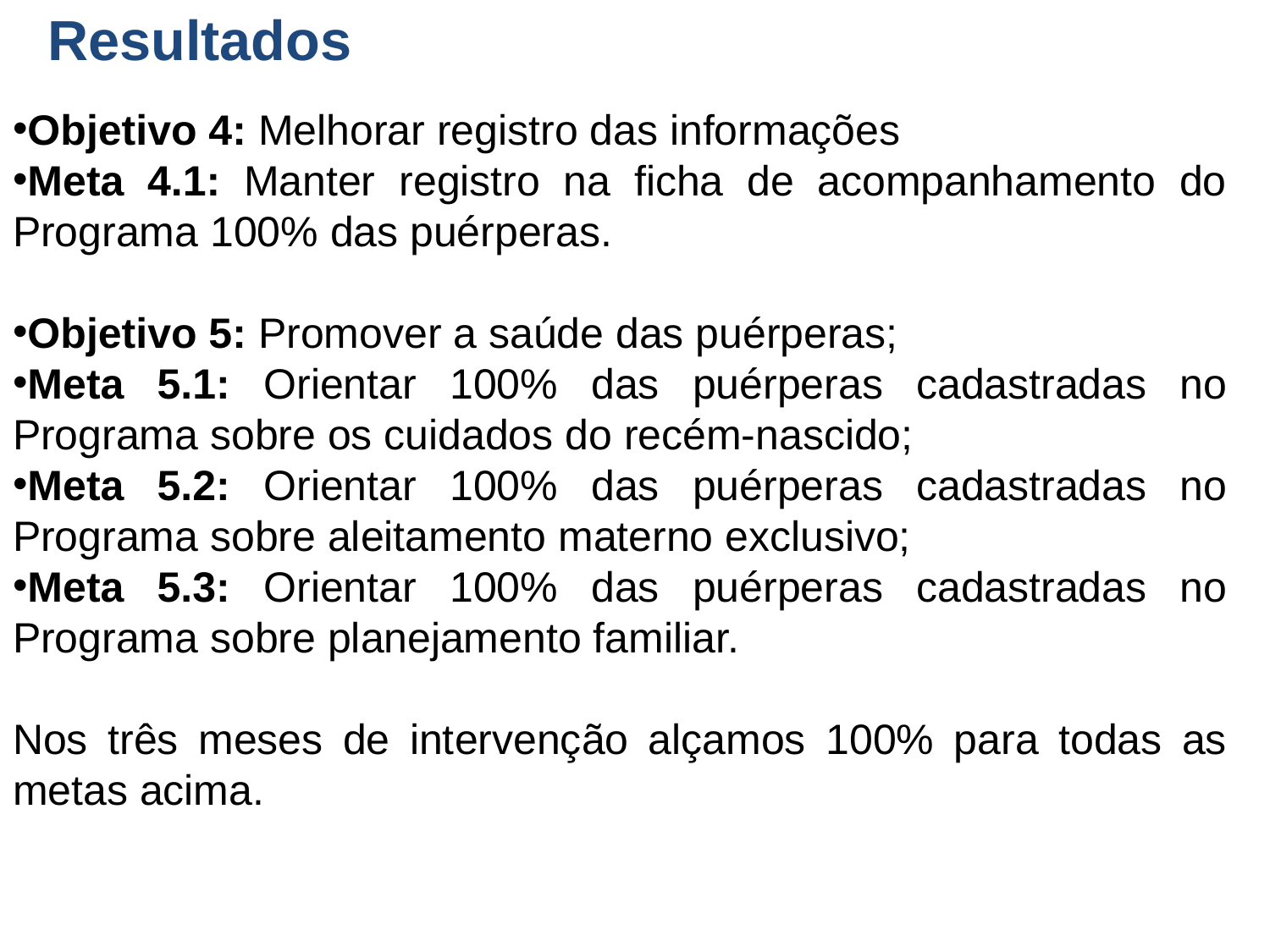

# Resultados
Objetivo 4: Melhorar registro das informações
Meta 4.1: Manter registro na ficha de acompanhamento do Programa 100% das puérperas.

Objetivo 5: Promover a saúde das puérperas;
Meta 5.1: Orientar 100% das puérperas cadastradas no Programa sobre os cuidados do recém-nascido;
Meta 5.2: Orientar 100% das puérperas cadastradas no Programa sobre aleitamento materno exclusivo;
Meta 5.3: Orientar 100% das puérperas cadastradas no Programa sobre planejamento familiar.

Nos três meses de intervenção alçamos 100% para todas as metas acima.